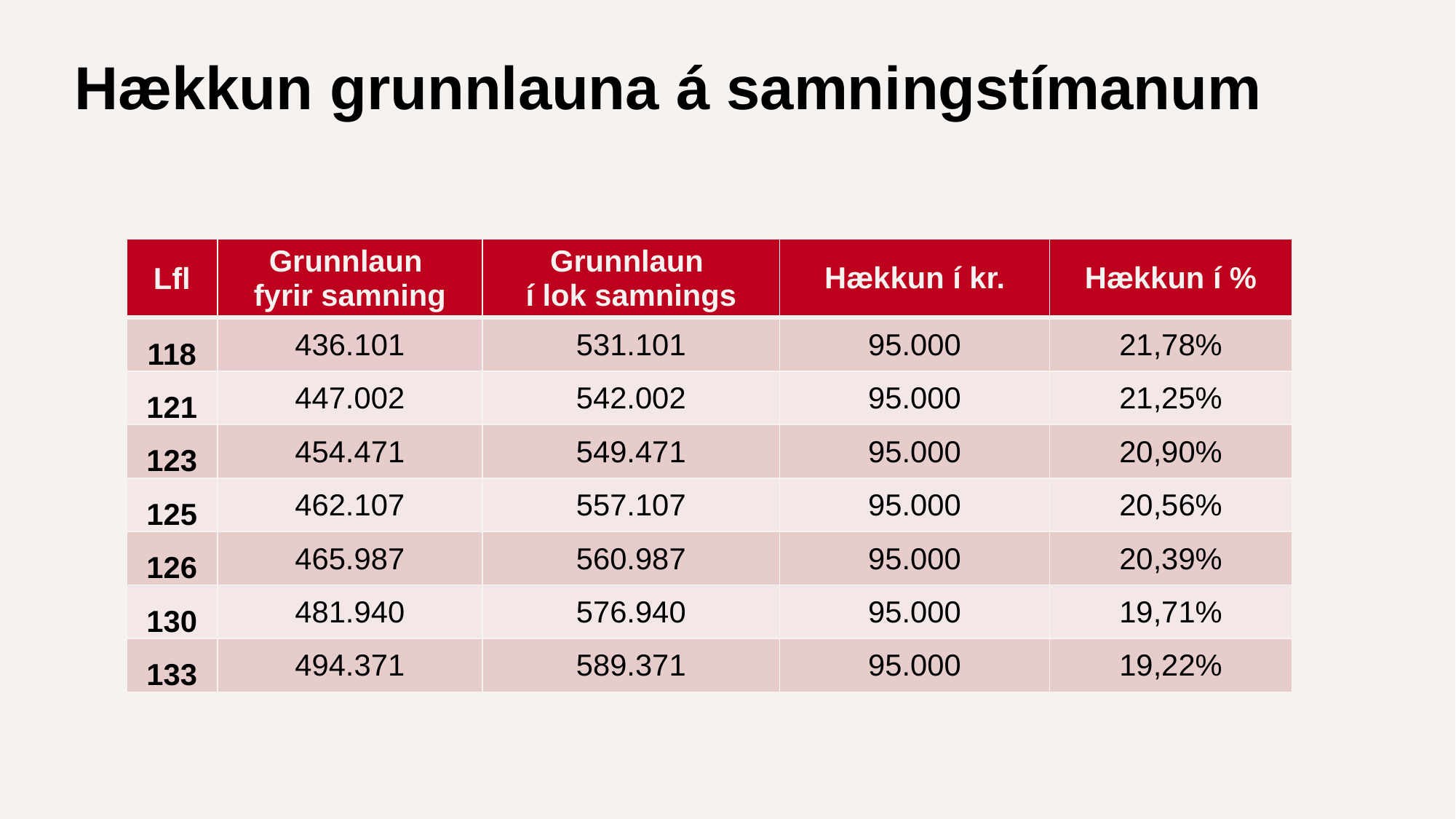

# Hækkun grunnlauna á samningstímanum
| Lfl | Grunnlaun fyrir samning | Grunnlaun í lok samnings | Hækkun í kr. | Hækkun í % |
| --- | --- | --- | --- | --- |
| 118 | 436.101 | 531.101 | 95.000 | 21,78% |
| 121 | 447.002 | 542.002 | 95.000 | 21,25% |
| 123 | 454.471 | 549.471 | 95.000 | 20,90% |
| 125 | 462.107 | 557.107 | 95.000 | 20,56% |
| 126 | 465.987 | 560.987 | 95.000 | 20,39% |
| 130 | 481.940 | 576.940 | 95.000 | 19,71% |
| 133 | 494.371 | 589.371 | 95.000 | 19,22% |